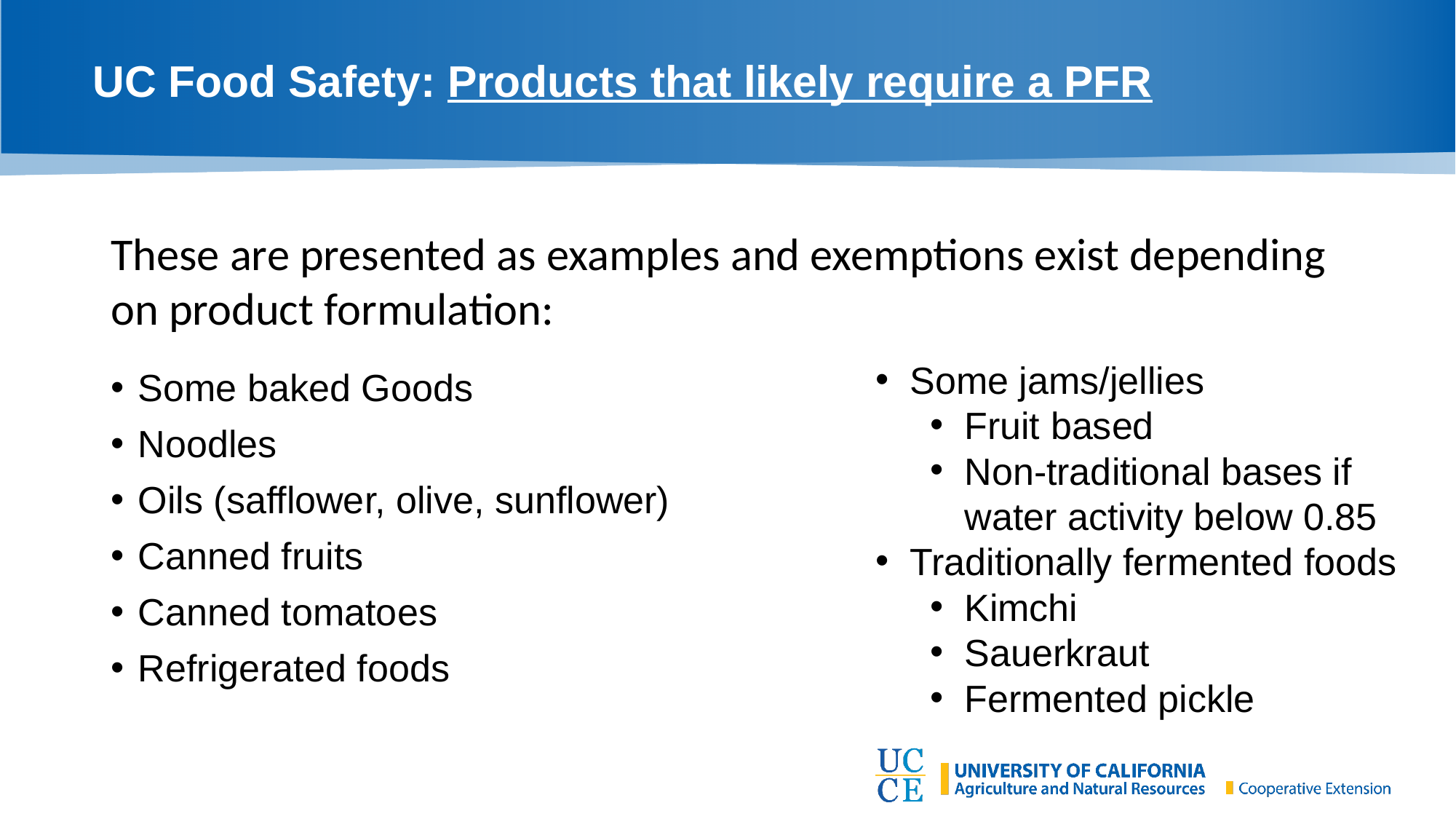

# UC Food Safety: Products that likely require a PFR
These are presented as examples and exemptions exist depending on product formulation:

Some jams/jellies
Fruit based
Non-traditional bases if water activity below 0.85
Traditionally fermented foods
Kimchi
Sauerkraut
Fermented pickle

Some baked Goods
Noodles
Oils (safflower, olive, sunflower)
Canned fruits
Canned tomatoes
Refrigerated foods